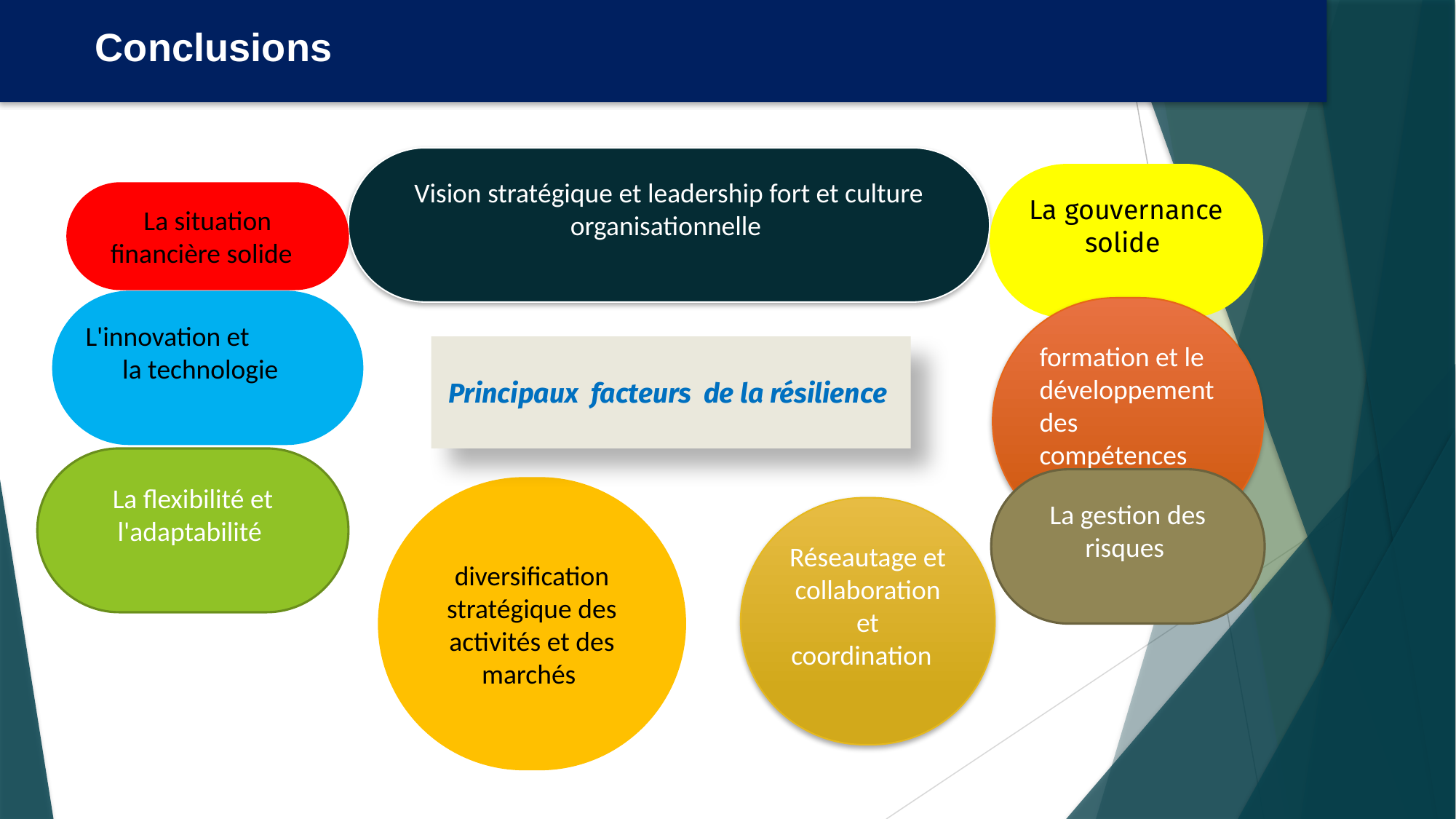

Conclusions
Vision stratégique et leadership fort et culture organisationnelle

La gouvernance solide

La situation financière solide
L'innovation et                    la technologie

formation et le développement des compétences

Principaux  facteurs  de la résilience
La flexibilité et l'adaptabilité

La gestion des risques

diversification stratégique des activités et des marchés

Réseautage et collaboration et coordination